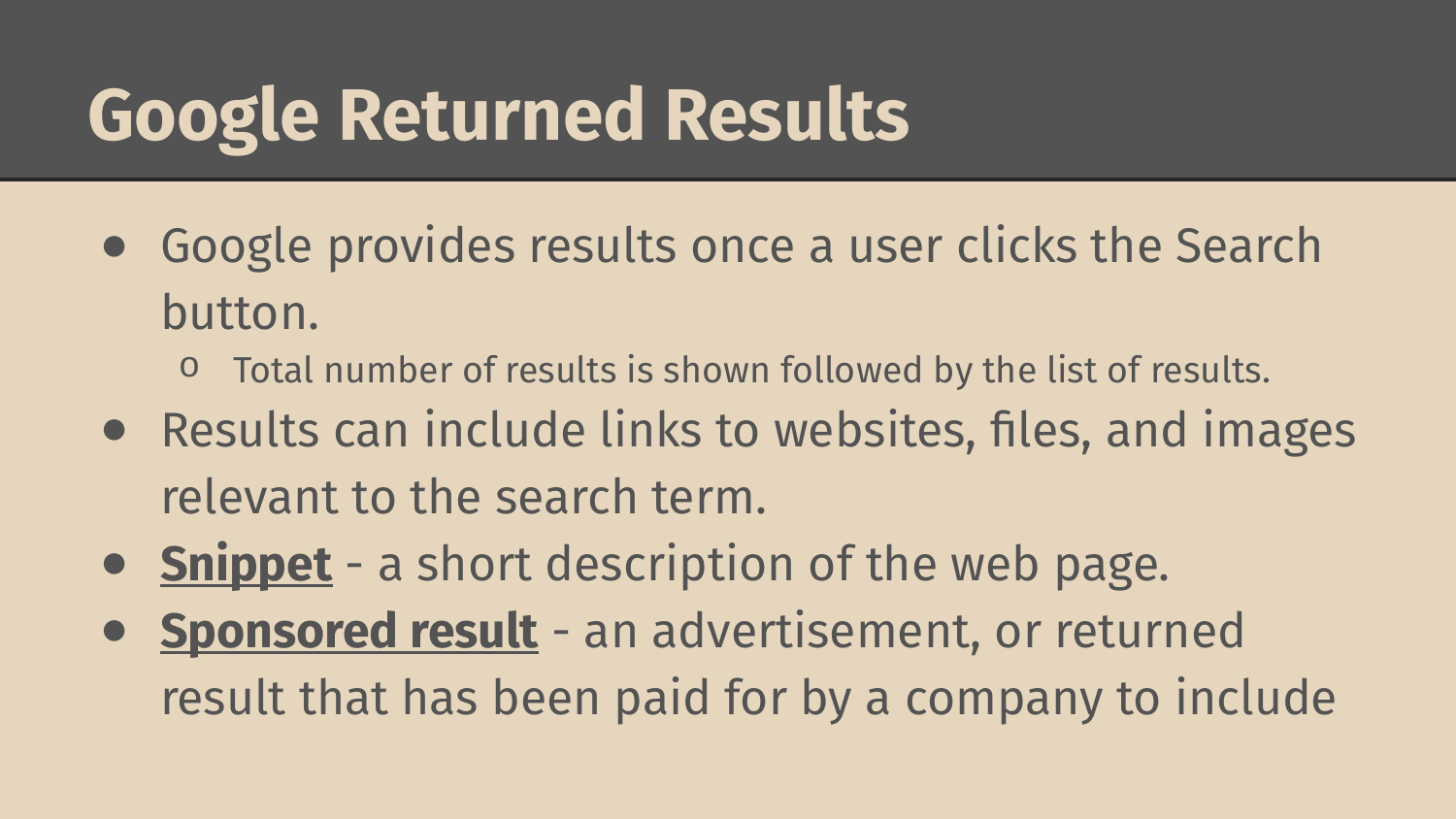

# Google Returned Results
Google provides results once a user clicks the Search button.
Total number of results is shown followed by the list of results.
Results can include links to websites, files, and images relevant to the search term.
Snippet - a short description of the web page.
Sponsored result - an advertisement, or returned result that has been paid for by a company to include